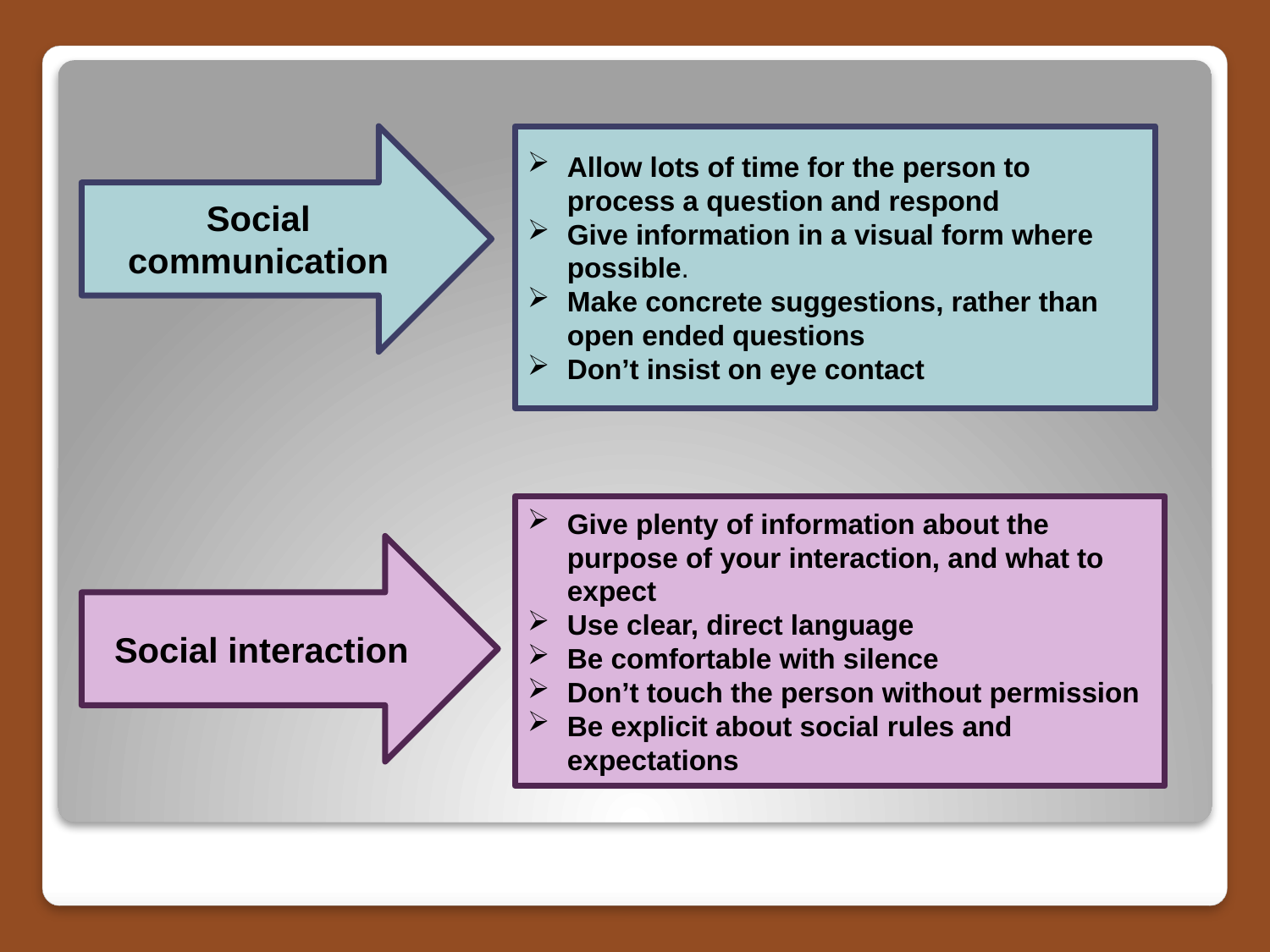

Social communication
Allow lots of time for the person to process a question and respond
Give information in a visual form where possible.
Make concrete suggestions, rather than open ended questions
Don’t insist on eye contact
Give plenty of information about the purpose of your interaction, and what to expect
Use clear, direct language
Be comfortable with silence
Don’t touch the person without permission
Be explicit about social rules and expectations
Social interaction